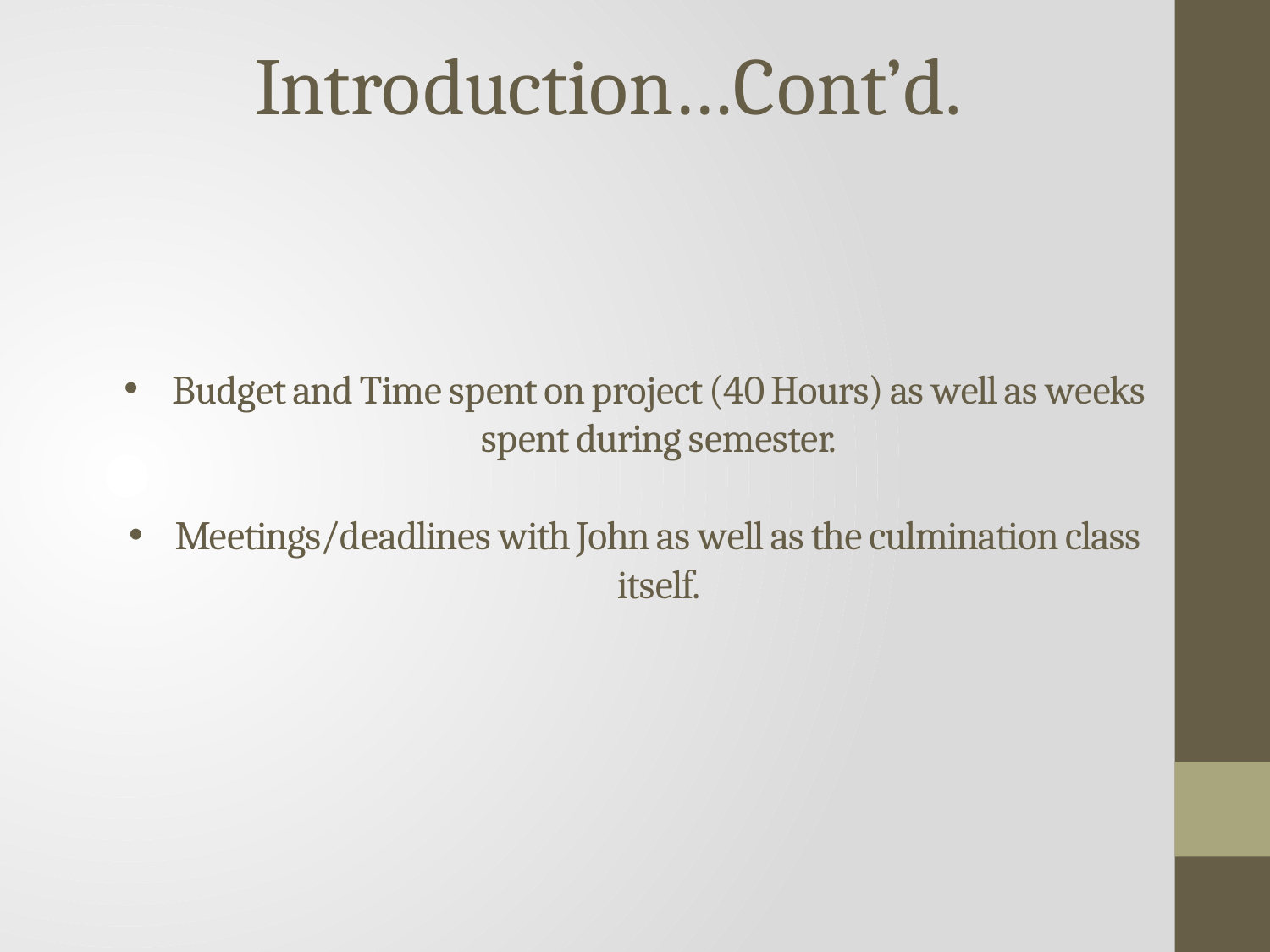

Introduction…Cont’d.
Budget and Time spent on project (40 Hours) as well as weeks spent during semester.

Meetings/deadlines with John as well as the culmination class itself.